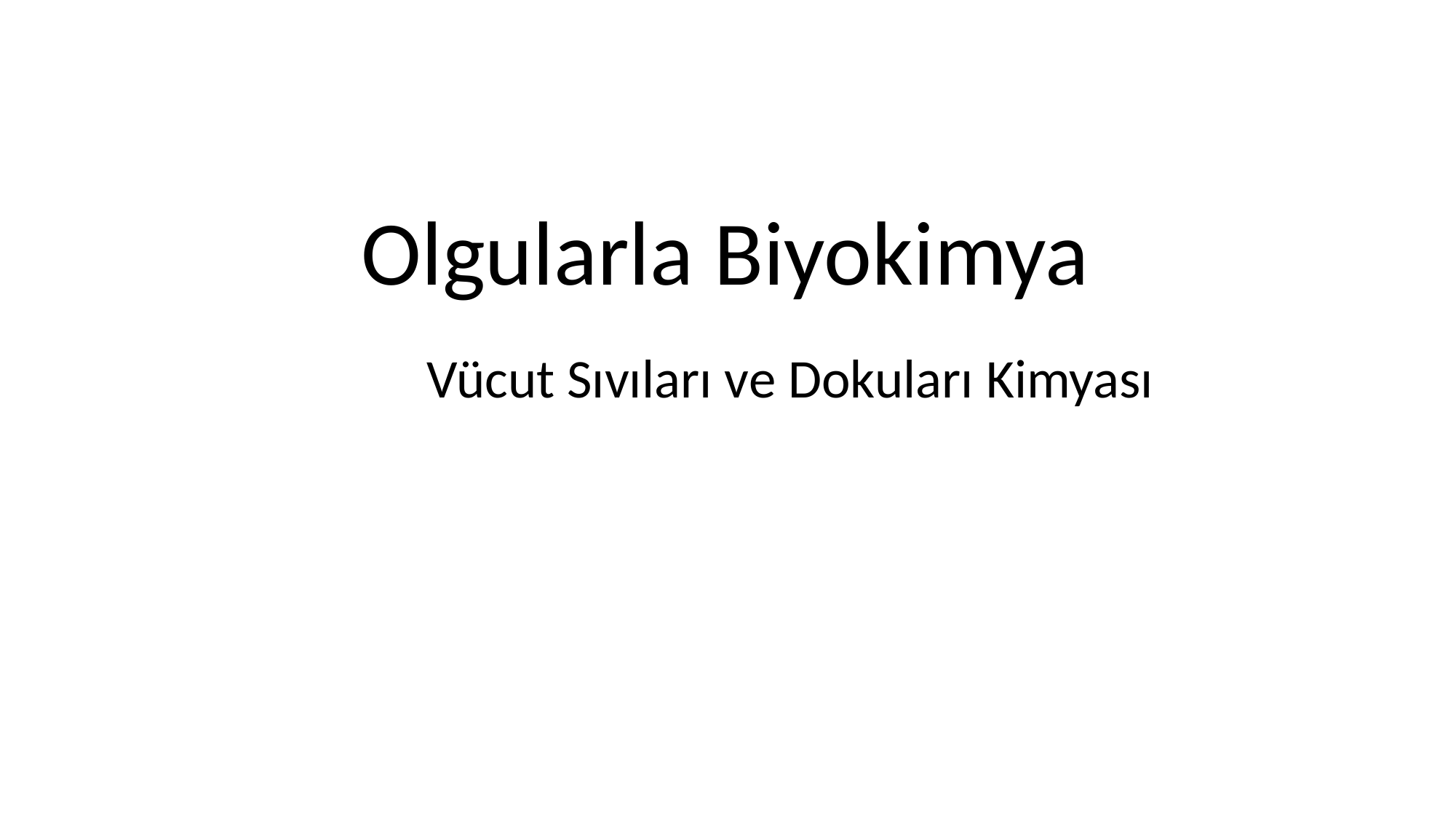

# Olgularla Biyokimya
Vücut Sıvıları ve Dokuları Kimyası